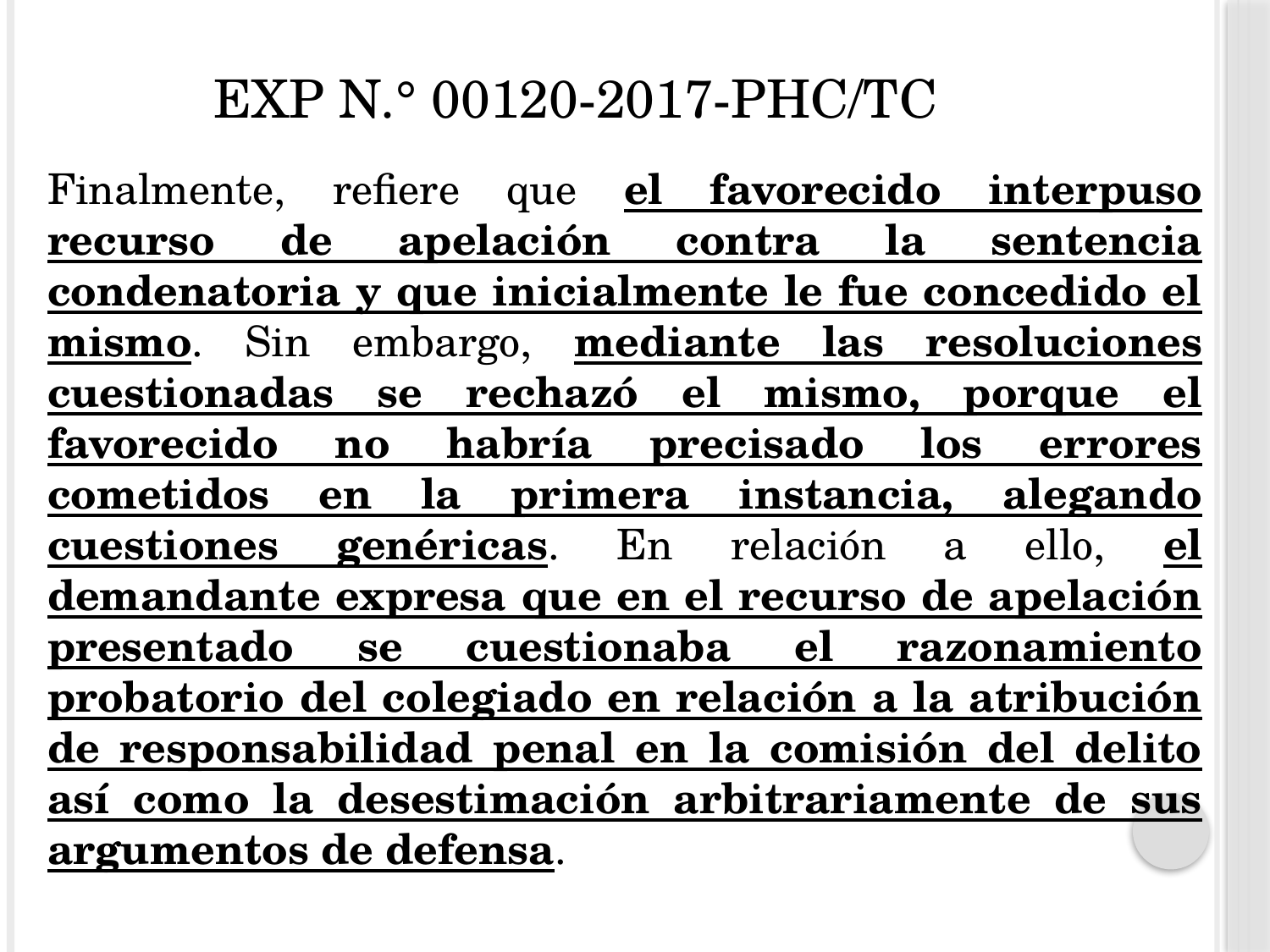

# EXP N.° 00120-2017-PHC/TC
Finalmente, refiere que el favorecido interpuso recurso de apelación contra la sentencia condenatoria y que inicialmente le fue concedido el mismo. Sin embargo, mediante las resoluciones cuestionadas se rechazó el mismo, porque el favorecido no habría precisado los errores cometidos en la primera instancia, alegando cuestiones genéricas. En relación a ello, el demandante expresa que en el recurso de apelación presentado se cuestionaba el razonamiento probatorio del colegiado en relación a la atribución de responsabilidad penal en la comisión del delito así como la desestimación arbitrariamente de sus argumentos de defensa.